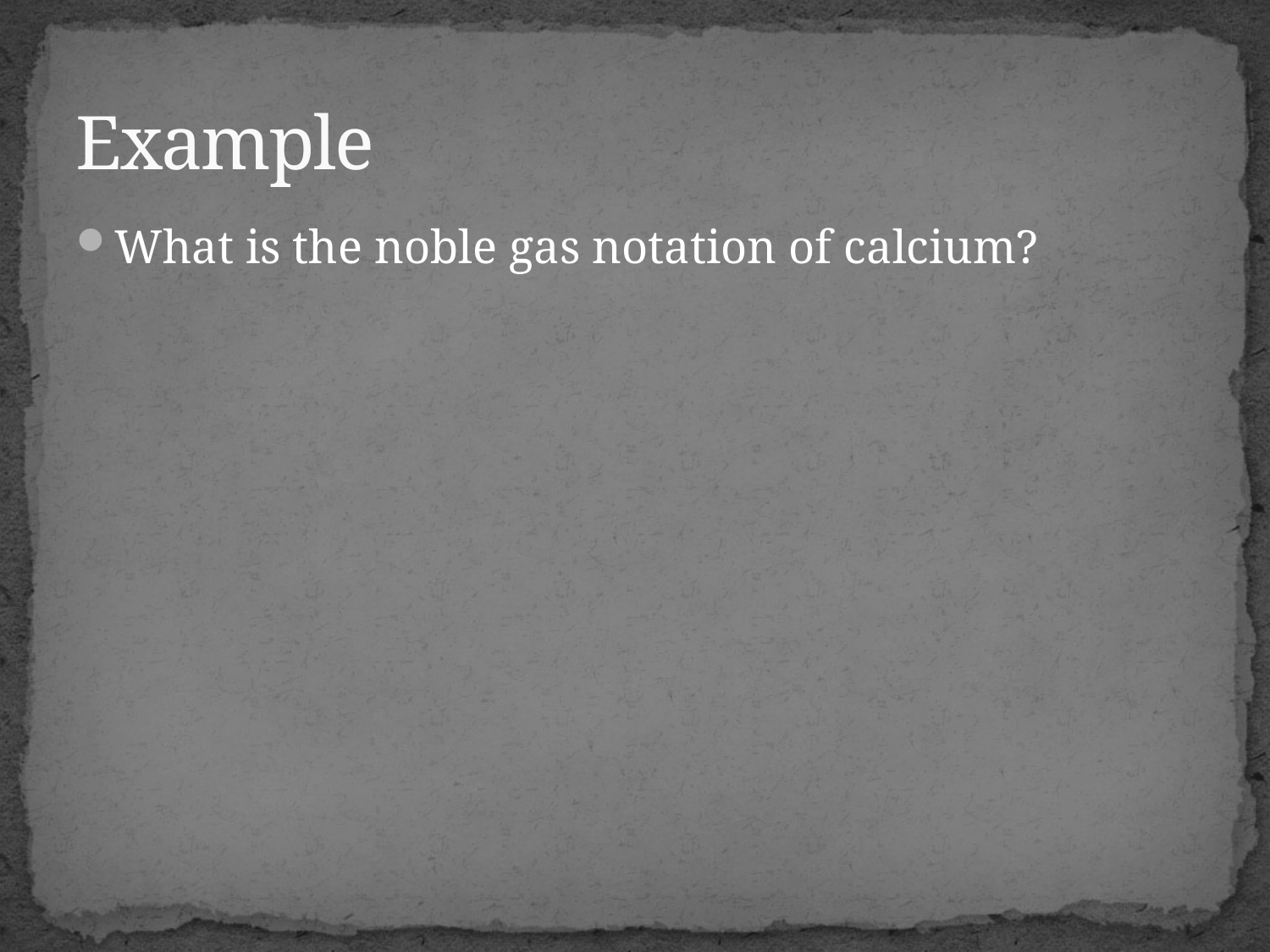

# Example
What is the noble gas notation of calcium?